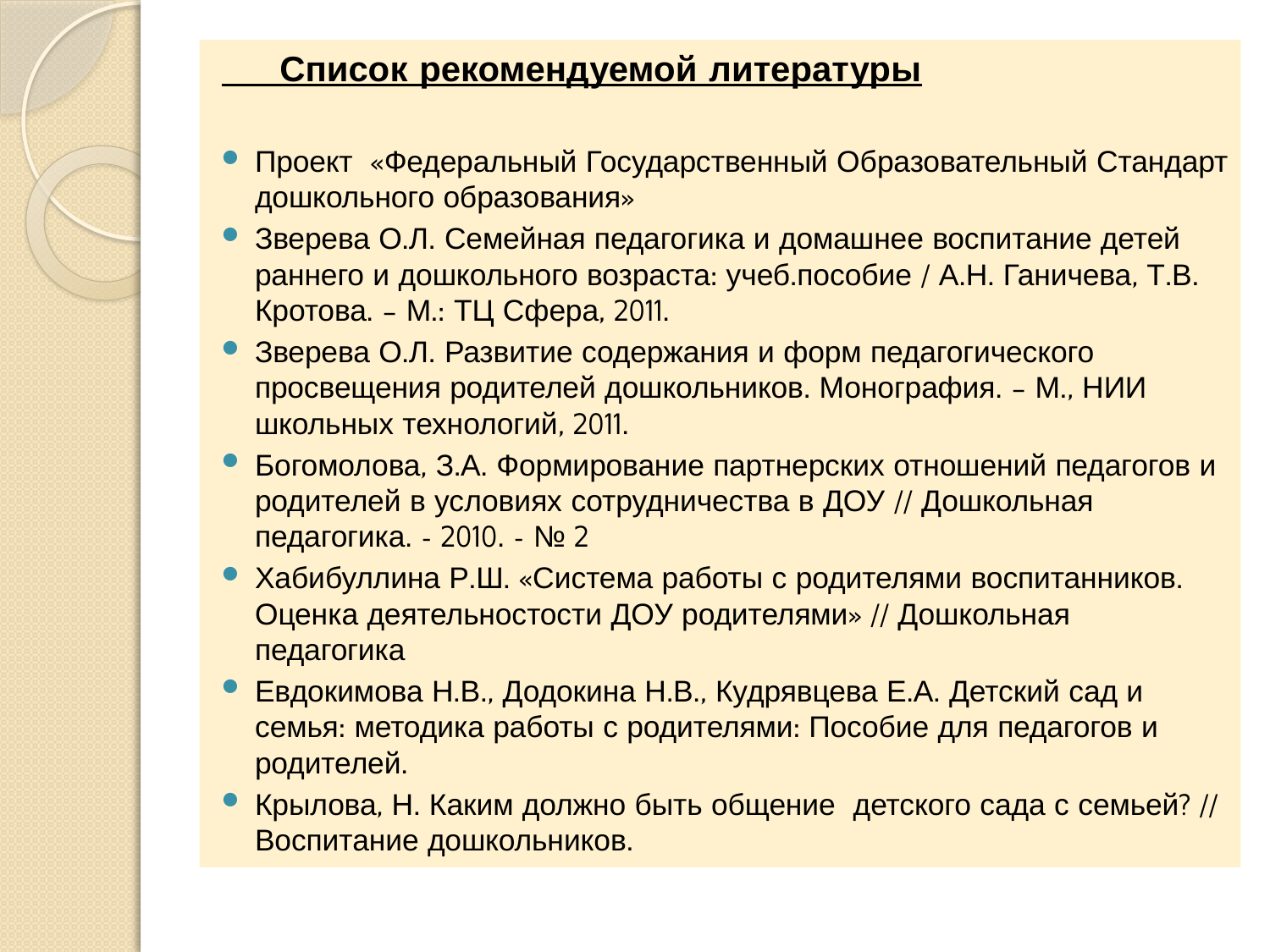

#
     Список рекомендуемой литературы

Проект  «Федеральный Государственный Образовательный Стандарт дошкольного образования»
Зверева О.Л. Семейная педагогика и домашнее воспитание детей раннего и дошкольного возраста: учеб.пособие / А.Н. Ганичева, Т.В. Кротова. – М.: ТЦ Сфера, 2011.
Зверева О.Л. Развитие содержания и форм педагогического просвещения родителей дошкольников. Монография. – М., НИИ школьных технологий, 2011.
Богомолова, З.А. Формирование партнерских отношений педагогов и родителей в условиях сотрудничества в ДОУ // Дошкольная педагогика. - 2010. - № 2
Хабибуллина Р.Ш. «Система работы с родителями воспитанников. Оценка деятельностости ДОУ родителями» // Дошкольная педагогика
Евдокимова Н.В., Додокина Н.В., Кудрявцева Е.А. Детский сад и семья: методика работы с родителями: Пособие для педагогов и родителей.
Крылова, Н. Каким должно быть общение  детского сада с семьей? // Воспитание дошкольников.